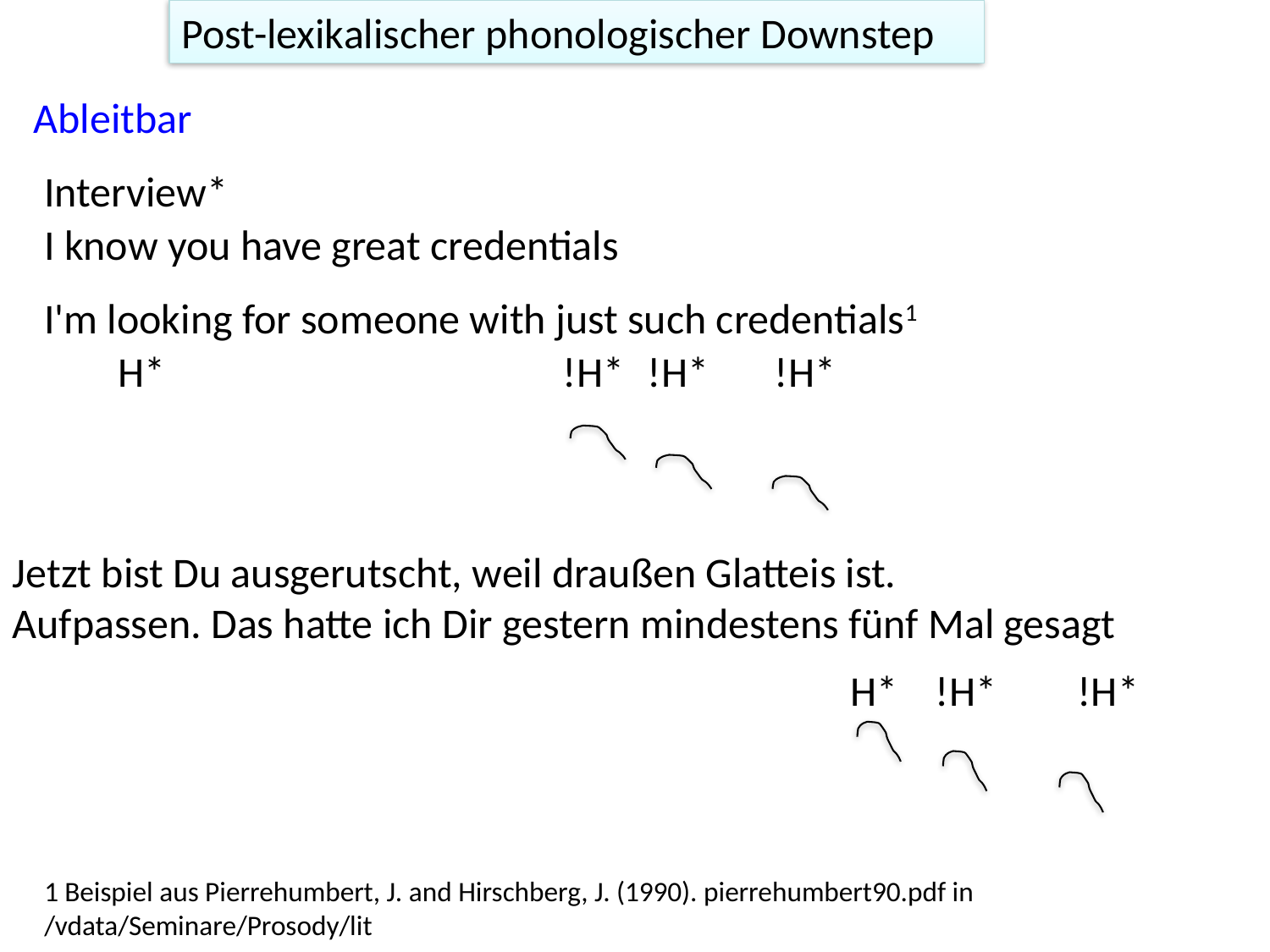

Post-lexikalischer phonologischer Downstep
Ableitbar
Interview*
I know you have great credentials

I'm looking for someone with just such credentials1

H*
!H*
!H*
!H*

Jetzt bist Du ausgerutscht, weil draußen Glatteis ist.
Aufpassen. Das hatte ich Dir gestern mindestens fünf Mal gesagt
 H*
!H*
!H*

1 Beispiel aus Pierrehumbert, J. and Hirschberg, J. (1990). pierrehumbert90.pdf in
/vdata/Seminare/Prosody/lit